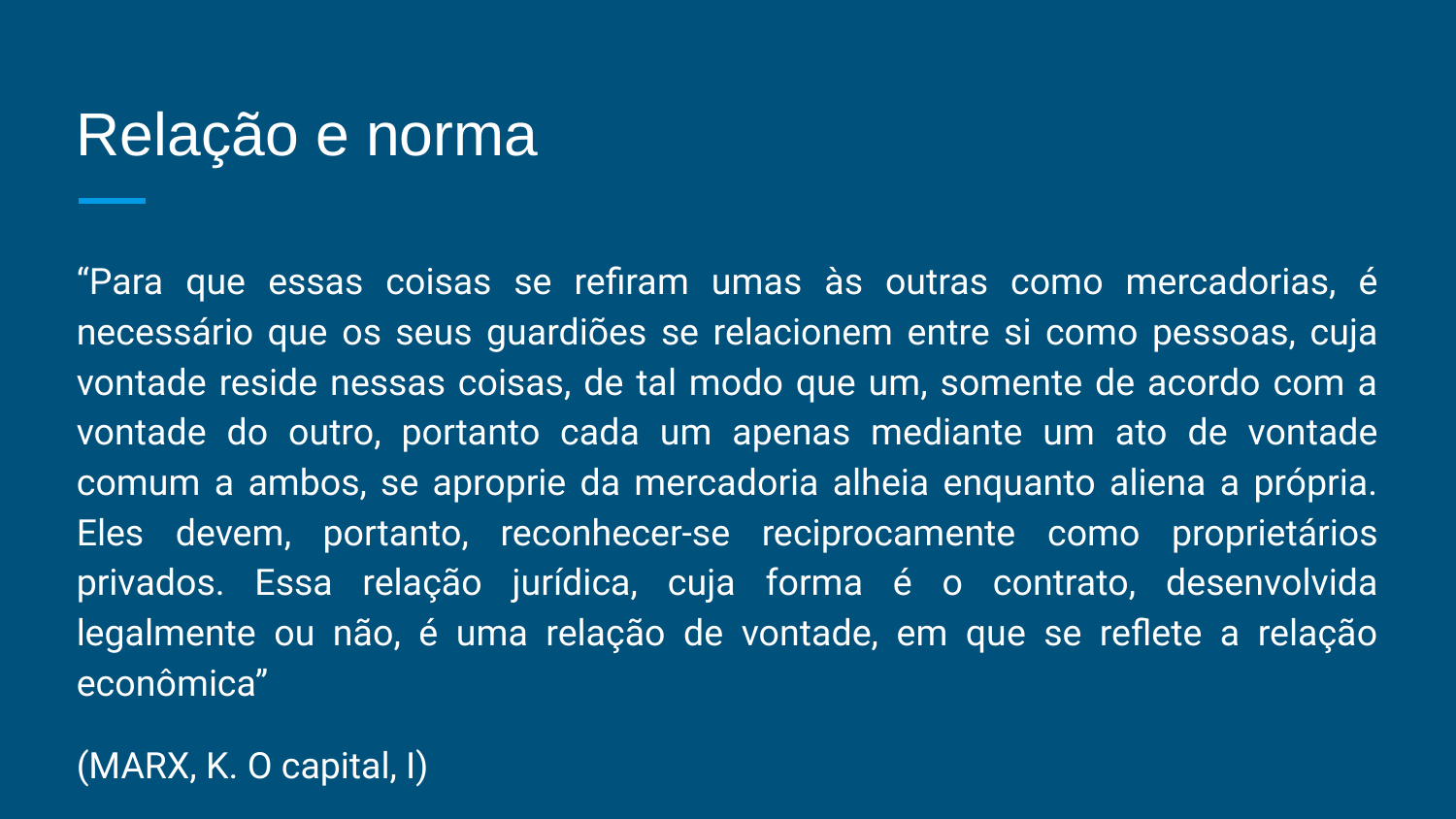

# Relação e norma
“Para que essas coisas se refiram umas às outras como mercadorias, é necessário que os seus guardiões se relacionem entre si como pessoas, cuja vontade reside nessas coisas, de tal modo que um, somente de acordo com a vontade do outro, portanto cada um apenas mediante um ato de vontade comum a ambos, se aproprie da mercadoria alheia enquanto aliena a própria. Eles devem, portanto, reconhecer-se reciprocamente como proprietários privados. Essa relação jurídica, cuja forma é o contrato, desenvolvida legalmente ou não, é uma relação de vontade, em que se reflete a relação econômica”
(MARX, K. O capital, I)